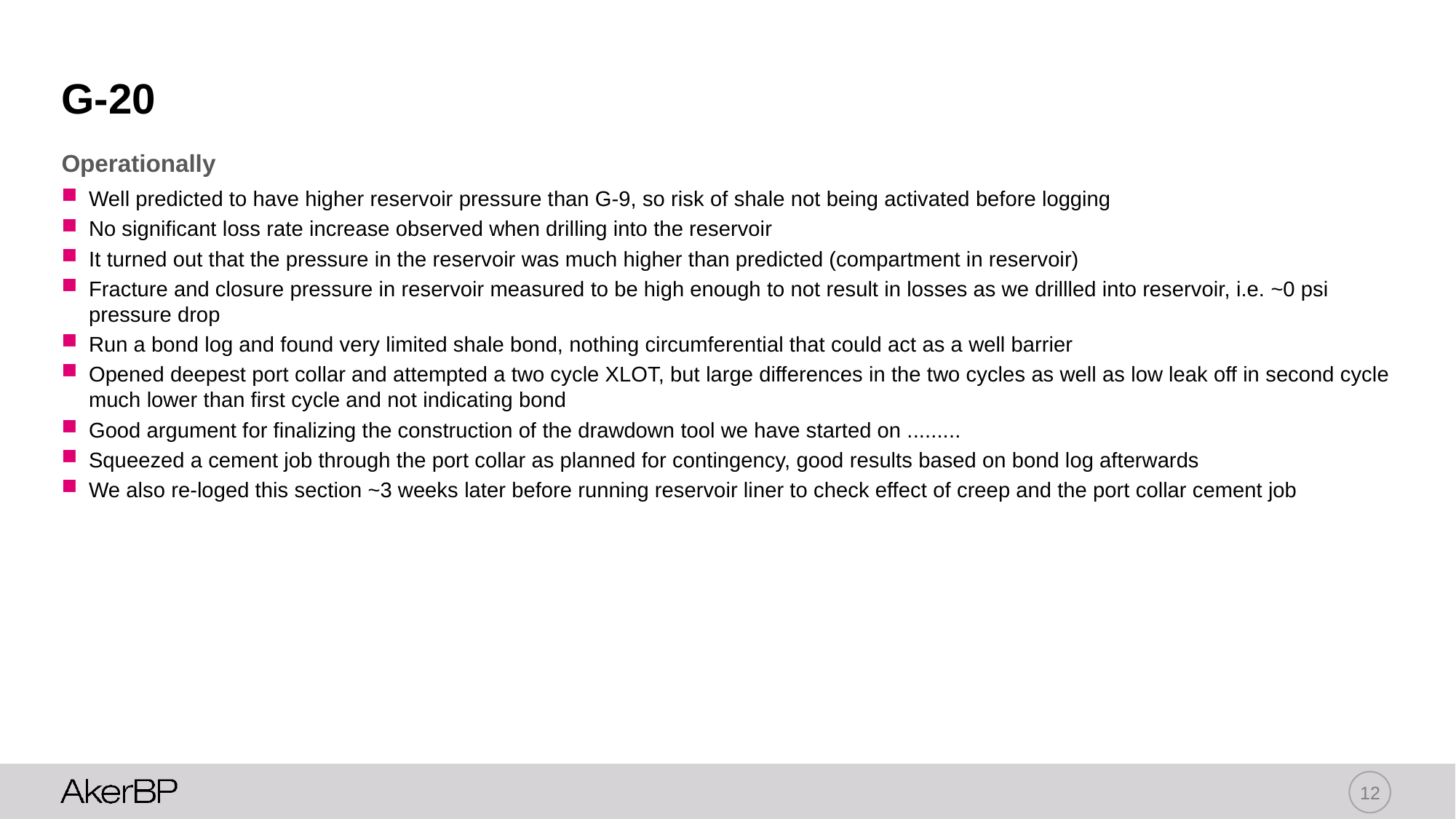

# G-20
Operationally
Well predicted to have higher reservoir pressure than G-9, so risk of shale not being activated before logging
No significant loss rate increase observed when drilling into the reservoir
It turned out that the pressure in the reservoir was much higher than predicted (compartment in reservoir)
Fracture and closure pressure in reservoir measured to be high enough to not result in losses as we drillled into reservoir, i.e. ~0 psi pressure drop
Run a bond log and found very limited shale bond, nothing circumferential that could act as a well barrier
Opened deepest port collar and attempted a two cycle XLOT, but large differences in the two cycles as well as low leak off in second cycle much lower than first cycle and not indicating bond
Good argument for finalizing the construction of the drawdown tool we have started on .........
Squeezed a cement job through the port collar as planned for contingency, good results based on bond log afterwards
We also re-loged this section ~3 weeks later before running reservoir liner to check effect of creep and the port collar cement job